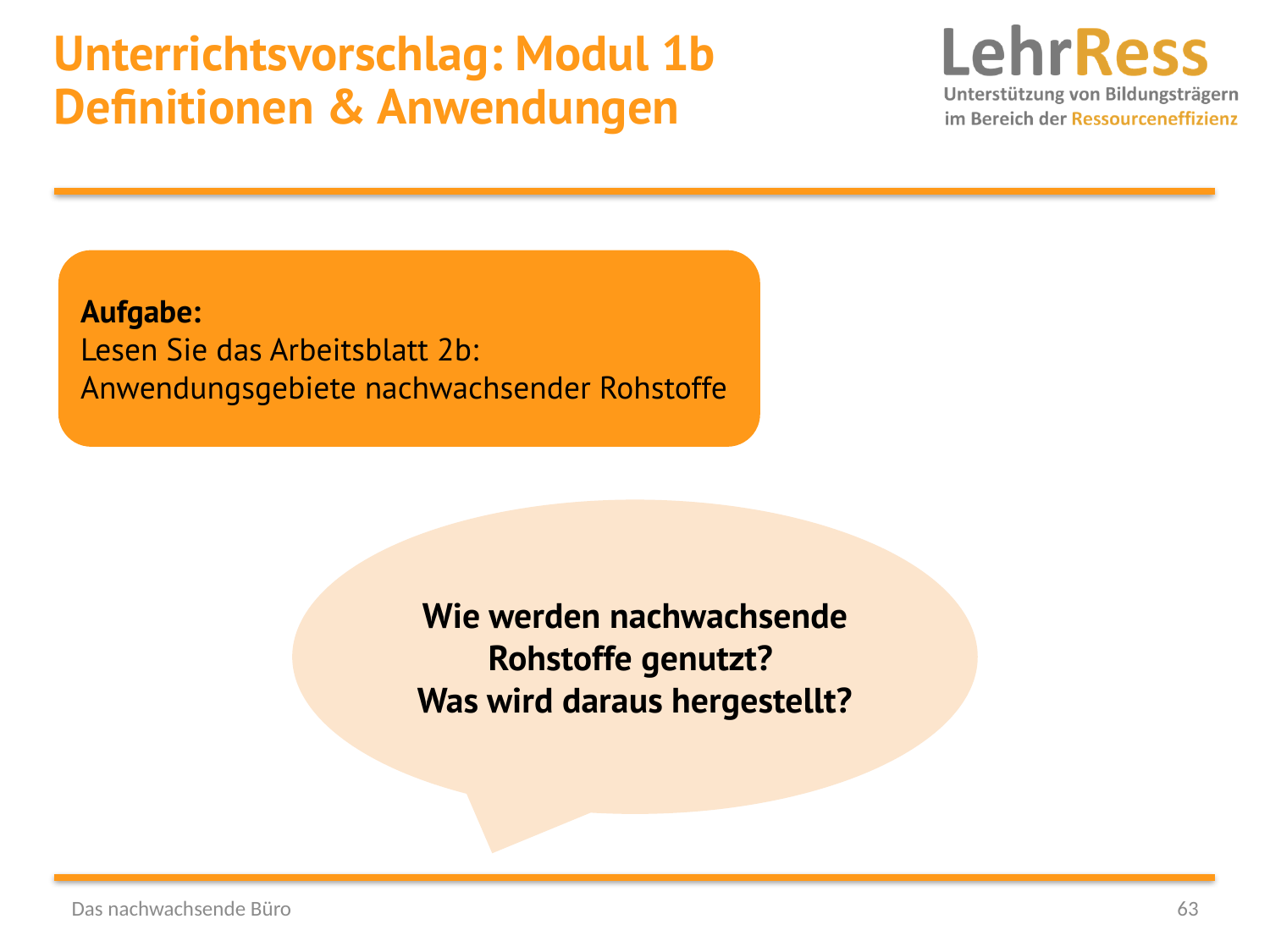

# Unterrichtsvorschlag: Modul 1b Definitionen & Anwendungen
Aufgabe:
Lesen Sie das Arbeitsblatt 2b:
Anwendungsgebiete nachwachsender Rohstoffe
Wie werden nachwachsende Rohstoffe genutzt?
Was wird daraus hergestellt?
Das nachwachsende Büro
63